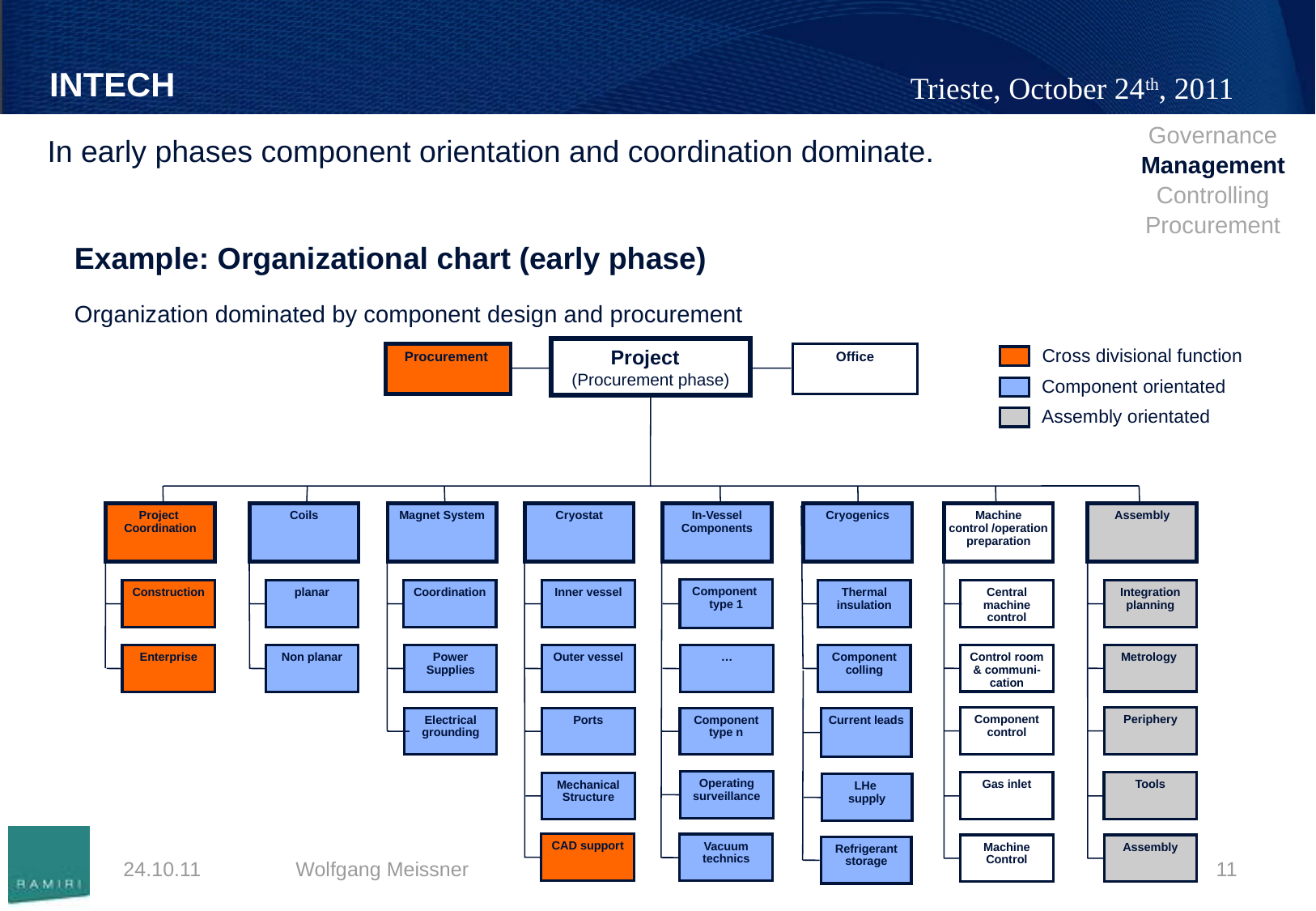

| Governance |
| --- |
| Management |
| Controlling |
| Procurement |
# In early phases component orientation and coordination dominate.
Example: Organizational chart (early phase)
Organization dominated by component design and procurement
Cross divisional function
Project
(Procurement phase)
Office

Procurement

Component orientated

Assembly orientated

Project
Coordination

Coils
Magnet System

Cryostat

In-Vessel Components

Cryogenics
Machine control /operation preparation

Assembly

Component
type 1

Thermal insulation

Construction

planar

Coordination

Inner vessel

Central machine control

Integration planning

Component colling

Enterprise

…
Control room & communi-cation

Metrology

Non planar

Power Supplies

Outer vessel

Component control

Periphery

Electrical grounding

Ports

Component type n

Current leads

Operating surveillance

Gas inlet

Tools

Mechanical Structure

LHe
supply

CAD support

Vacuum technics

Machine Control

Assembly

Refrigerant storage

24.10.11
Wolfgang Meissner
11